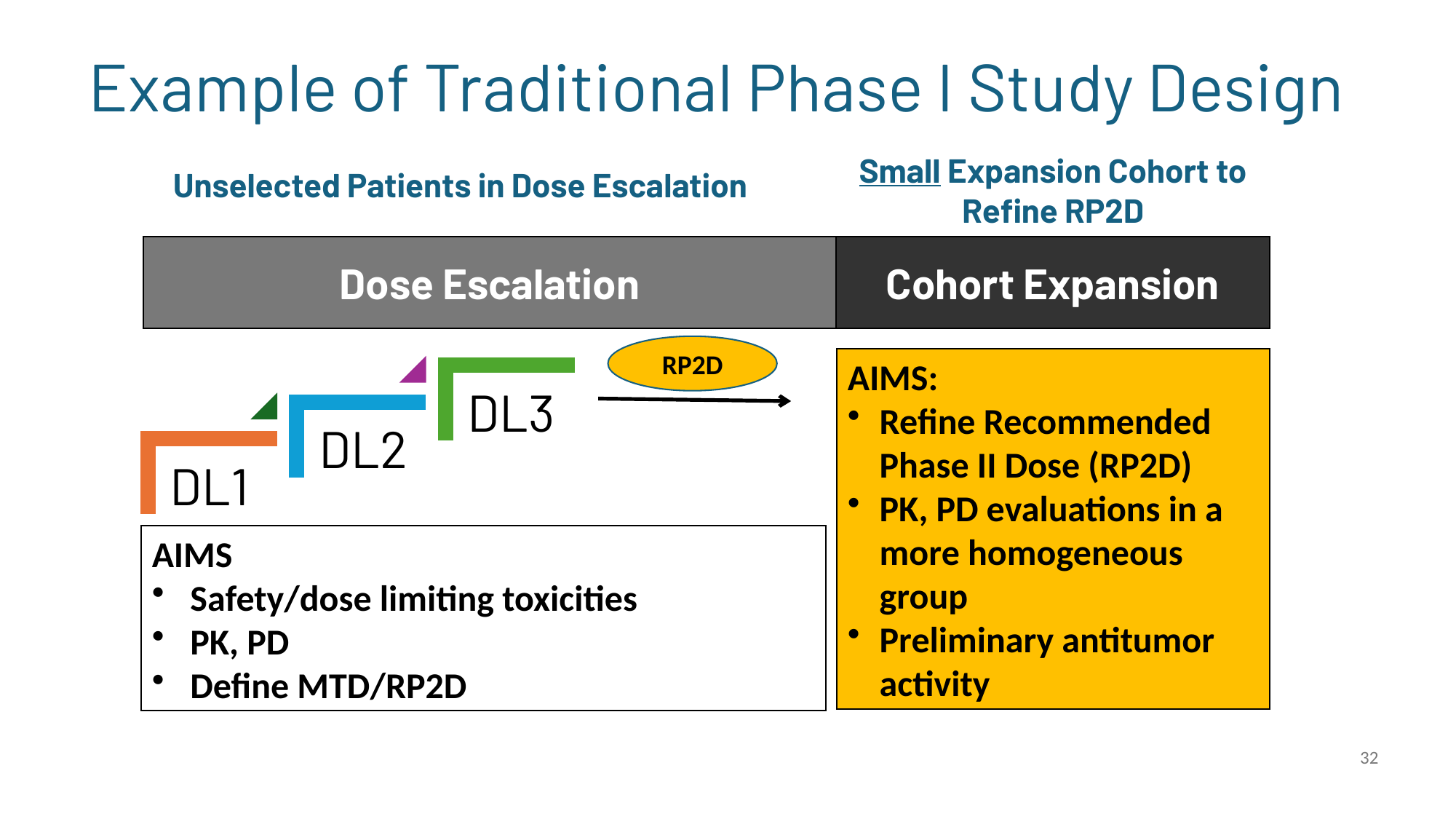

# Example of Traditional Phase I Study Design
Small Expansion Cohort to Refine RP2D
Unselected Patients in Dose Escalation
| Dose Escalation | Cohort Expansion |
| --- | --- |
DL1
DL2
DL3
RP2D
AIMS:
Refine Recommended Phase II Dose (RP2D)
PK, PD evaluations in a more homogeneous group
Preliminary antitumor activity
AIMS
Safety/dose limiting toxicities
PK, PD
Define MTD/RP2D
32